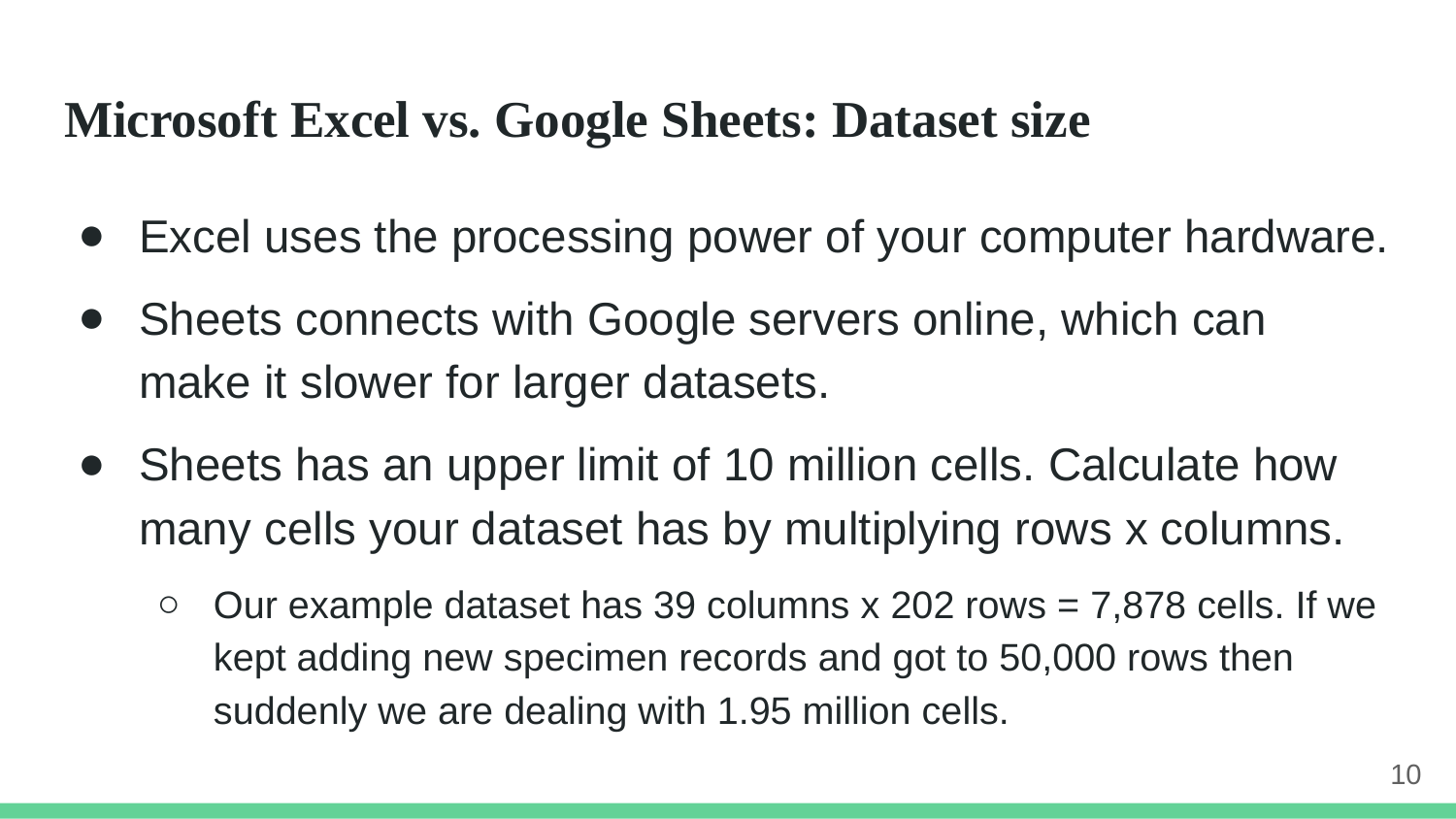

# Microsoft Excel vs. Google Sheets: Dataset size
Excel uses the processing power of your computer hardware.
Sheets connects with Google servers online, which can make it slower for larger datasets.
Sheets has an upper limit of 10 million cells. Calculate how many cells your dataset has by multiplying rows x columns.
Our example dataset has 39 columns x 202 rows = 7,878 cells. If we kept adding new specimen records and got to 50,000 rows then suddenly we are dealing with 1.95 million cells.
10